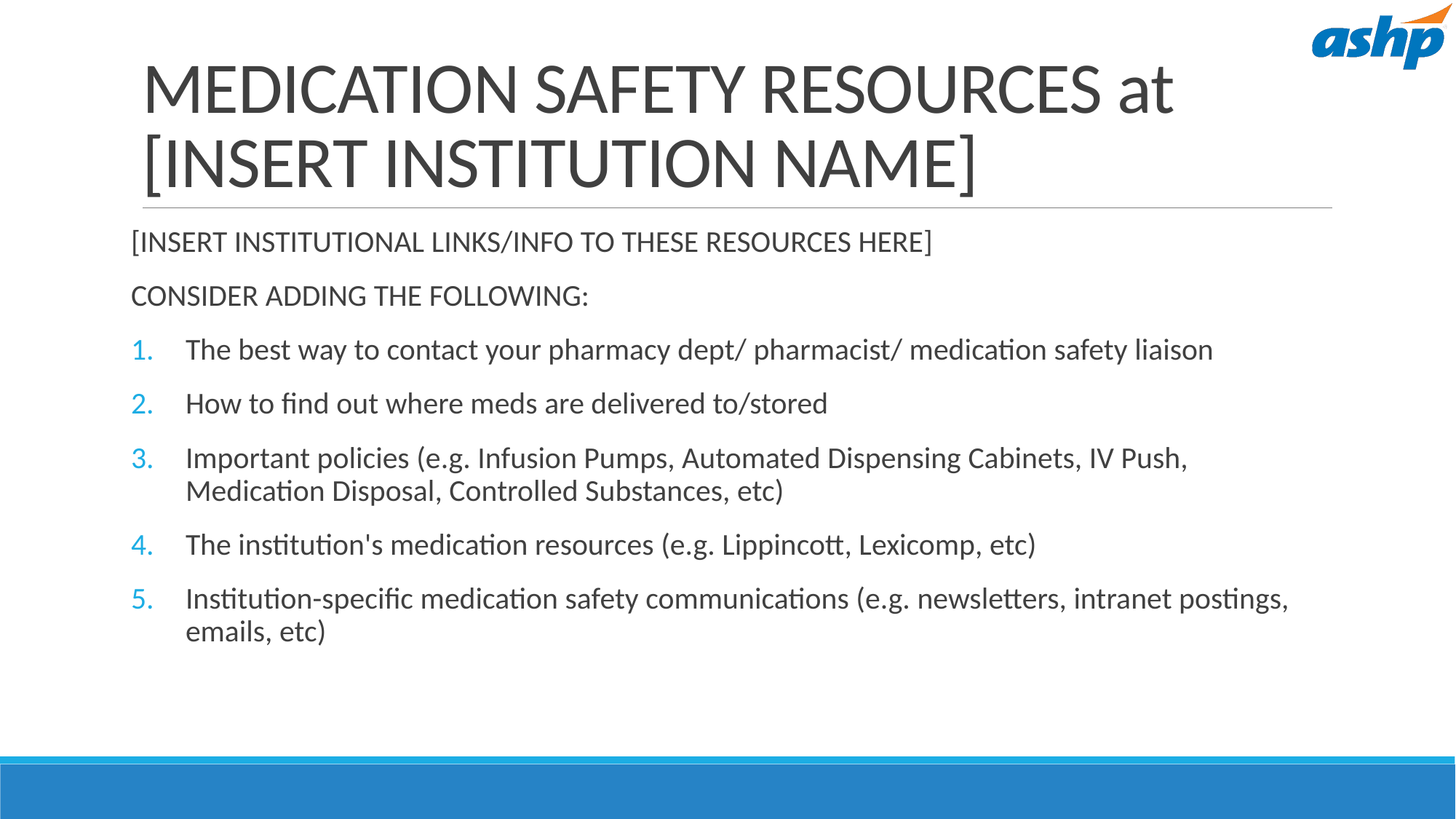

# MEDICATION SAFETY RESOURCES at [INSERT INSTITUTION NAME]
[INSERT INSTITUTIONAL LINKS/INFO TO THESE RESOURCES HERE]
CONSIDER ADDING THE FOLLOWING:
The best way to contact your pharmacy dept/ pharmacist/ medication safety liaison
How to find out where meds are delivered to/stored
Important policies (e.g. Infusion Pumps, Automated Dispensing Cabinets, IV Push, Medication Disposal, Controlled Substances, etc)
The institution's medication resources (e.g. Lippincott, Lexicomp, etc)
Institution-specific medication safety communications (e.g. newsletters, intranet postings, emails, etc)